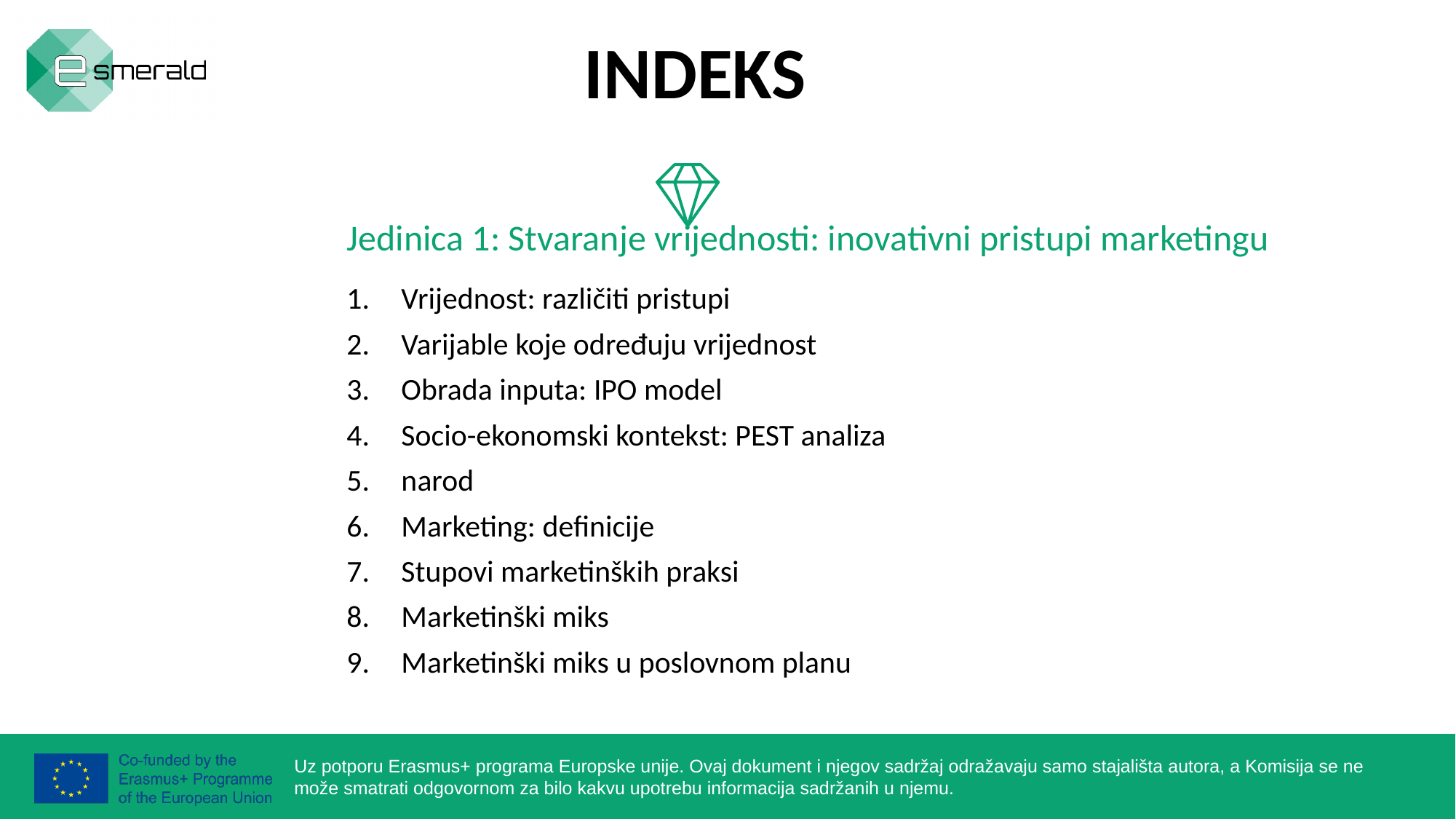

INDEKS

Jedinica 1: Stvaranje vrijednosti: inovativni pristupi marketingu
Vrijednost: različiti pristupi
Varijable koje određuju vrijednost
Obrada inputa: IPO model
Socio-ekonomski kontekst: PEST analiza
narod
Marketing: definicije
Stupovi marketinških praksi
Marketinški miks
Marketinški miks u poslovnom planu